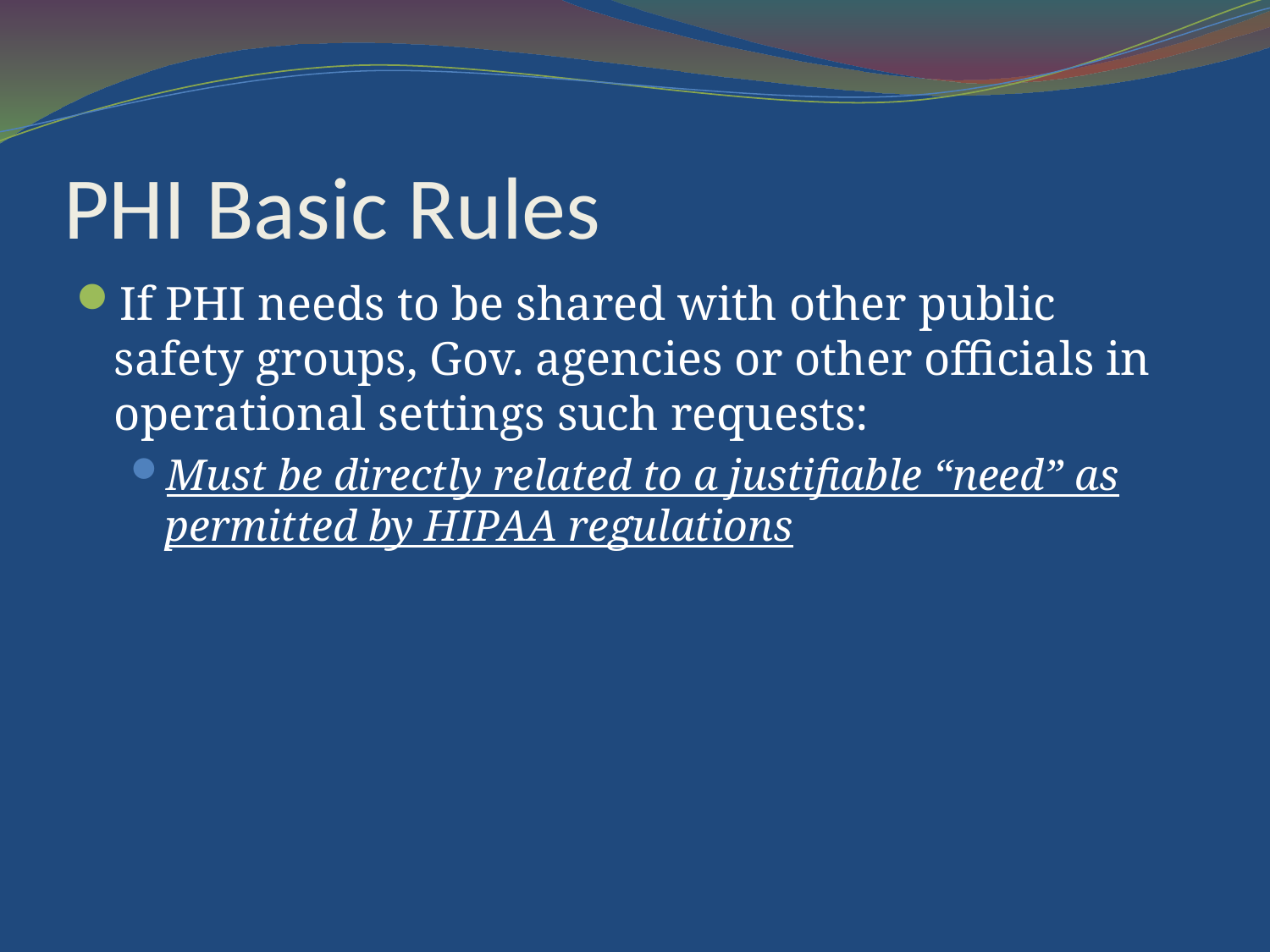

# PHI Basic Rules
If PHI needs to be shared with other public safety groups, Gov. agencies or other officials in operational settings such requests:
Must be directly related to a justifiable “need” as permitted by HIPAA regulations